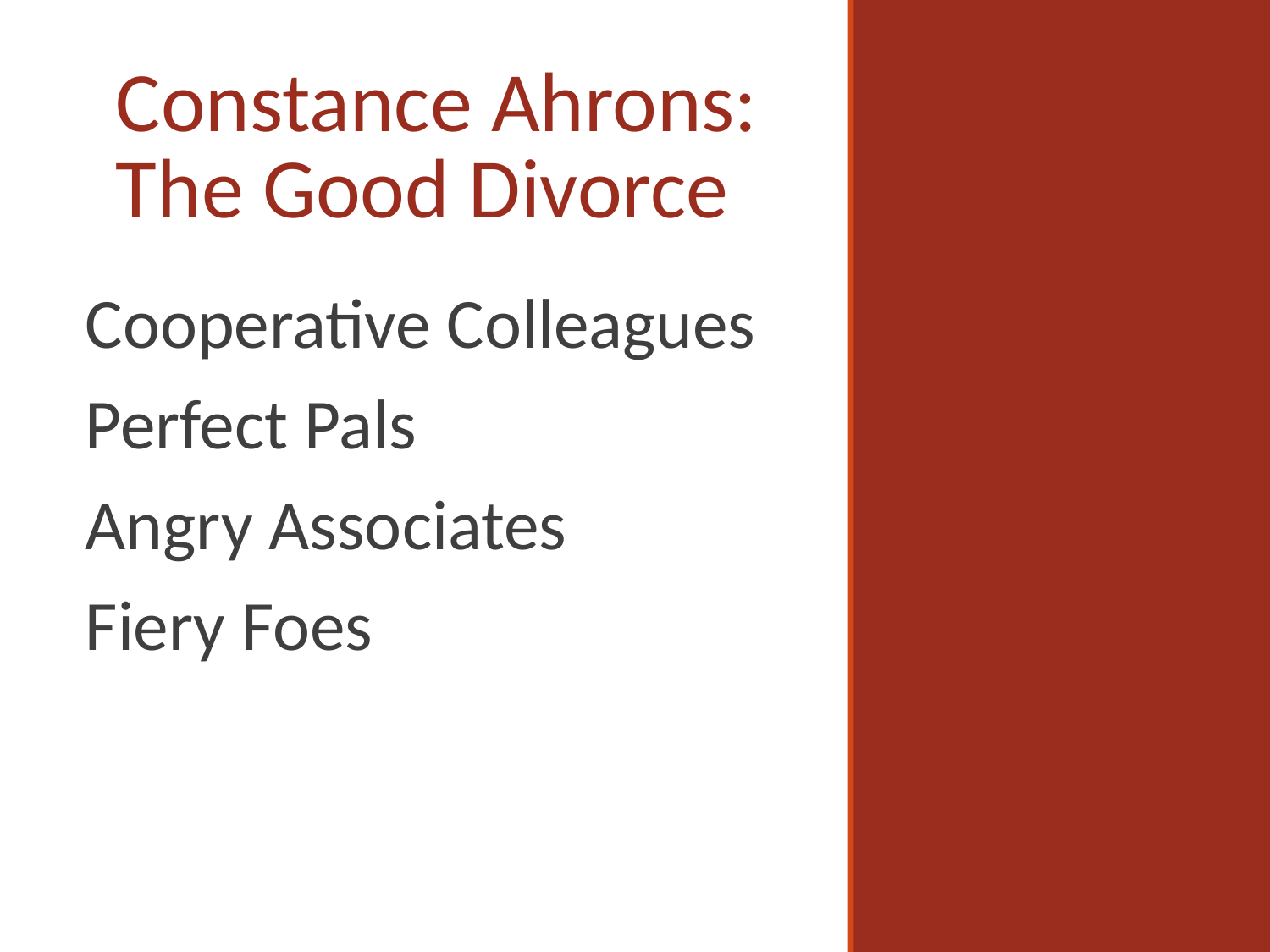

# Constance Ahrons: The Good Divorce
Cooperative Colleagues
Perfect Pals
Angry Associates
Fiery Foes